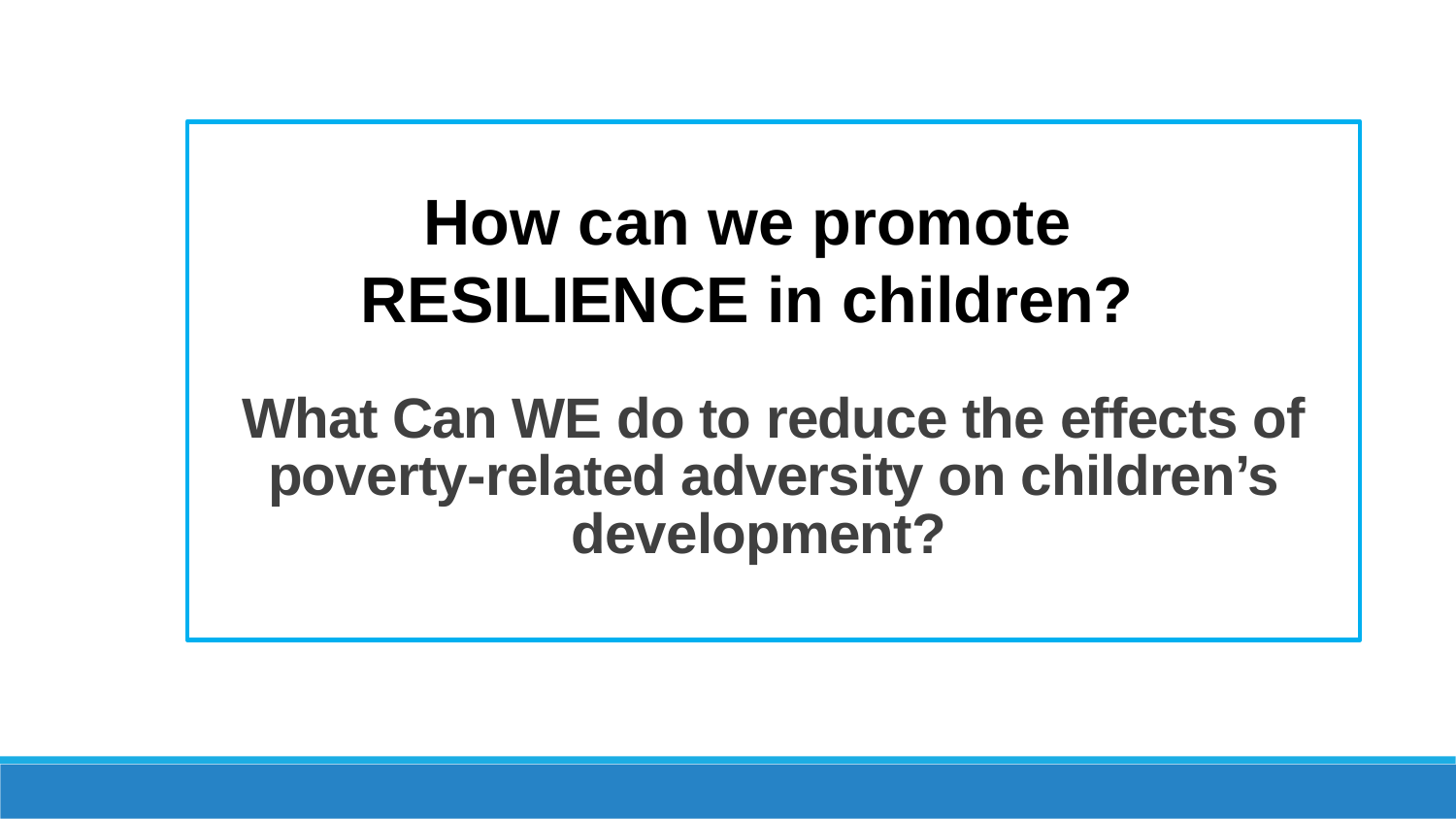

How can we promote RESILIENCE in children?
What Can WE do to reduce the effects of poverty-related adversity on children’s development?